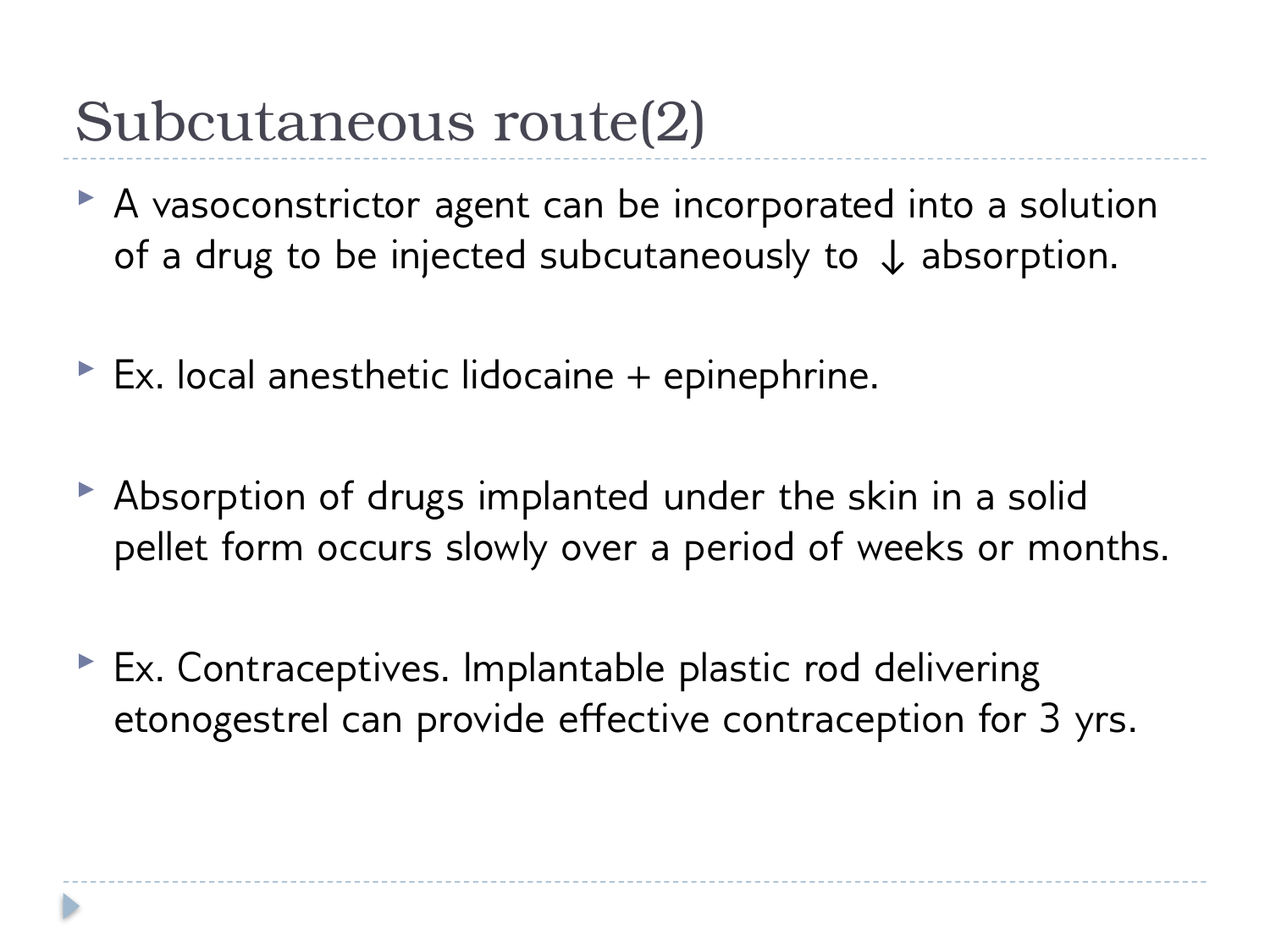

# Subcutaneous route(2)
A vasoconstrictor agent can be incorporated into a solution of a drug to be injected subcutaneously to ↓ absorption.

Ex. local anesthetic lidocaine + epinephrine.

Absorption of drugs implanted under the skin in a solid pellet form occurs slowly over a period of weeks or months.

Ex. Contraceptives. Implantable plastic rod delivering etonogestrel can provide effective contraception for 3 yrs.